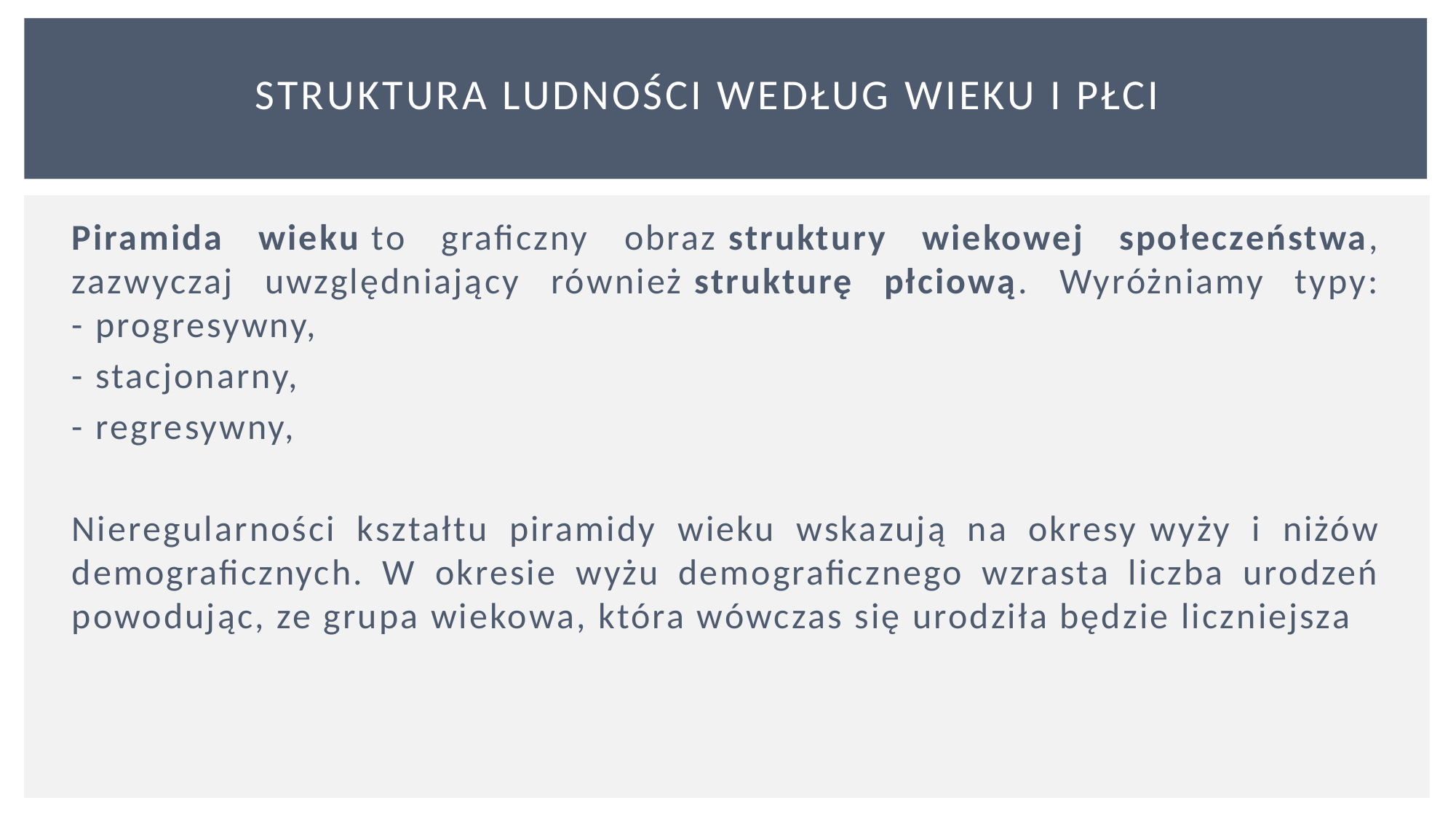

# Struktura ludności według wieku i płci
Piramida wieku to graficzny obraz struktury wiekowej społeczeństwa, zazwyczaj uwzględniający również strukturę płciową. Wyróżniamy typy:
- progresywny,
- stacjonarny,
- regresywny,

Nieregularności kształtu piramidy wieku wskazują na okresy wyży i niżów demograficznych. W okresie wyżu demograficznego wzrasta liczba urodzeń powodując, ze grupa wiekowa, która wówczas się urodziła będzie liczniejsza